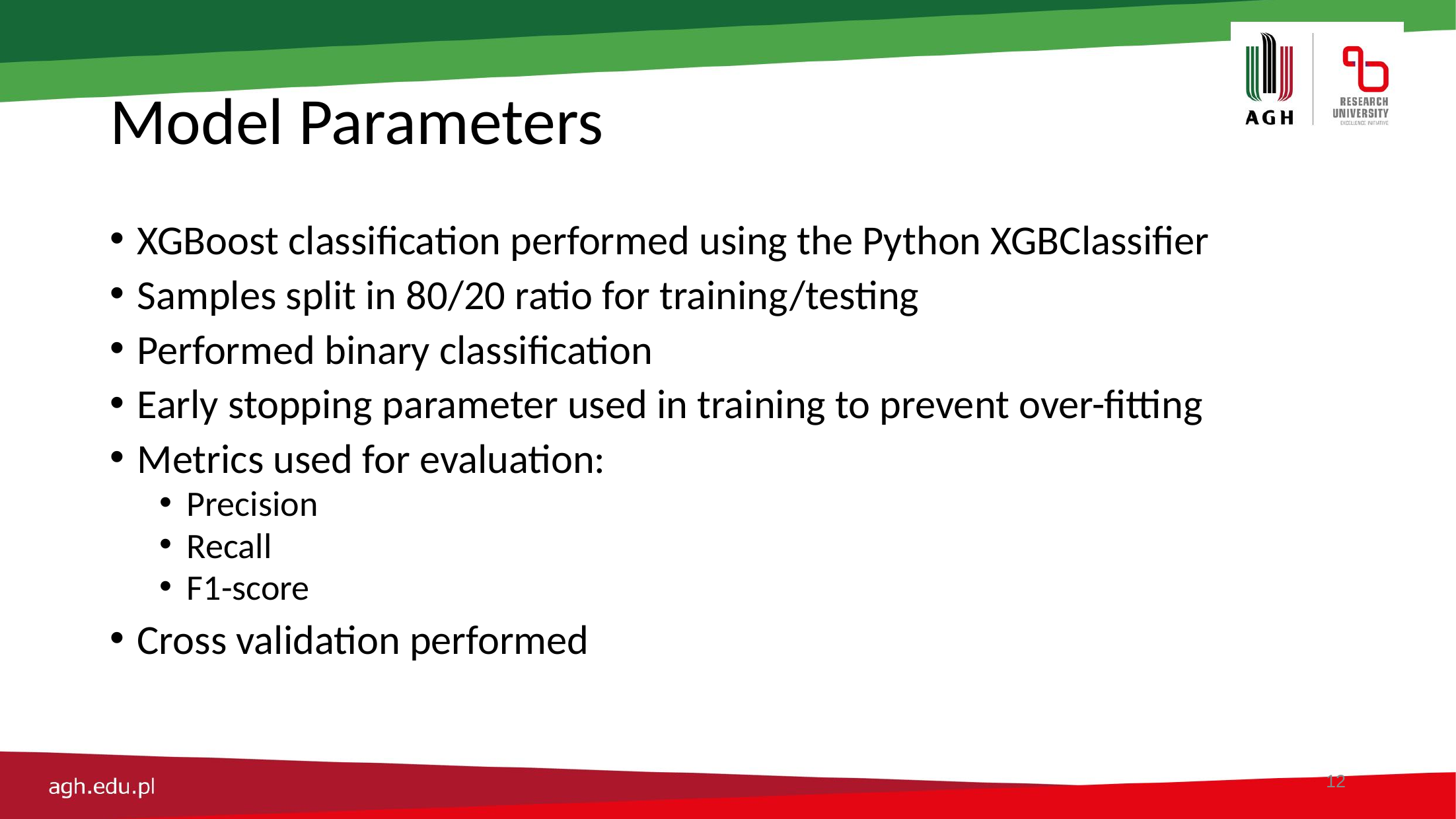

# Model Parameters
XGBoost classification performed using the Python XGBClassifier
Samples split in 80/20 ratio for training/testing
Performed binary classification
Early stopping parameter used in training to prevent over-fitting
Metrics used for evaluation:
Precision
Recall
F1-score
Cross validation performed
12